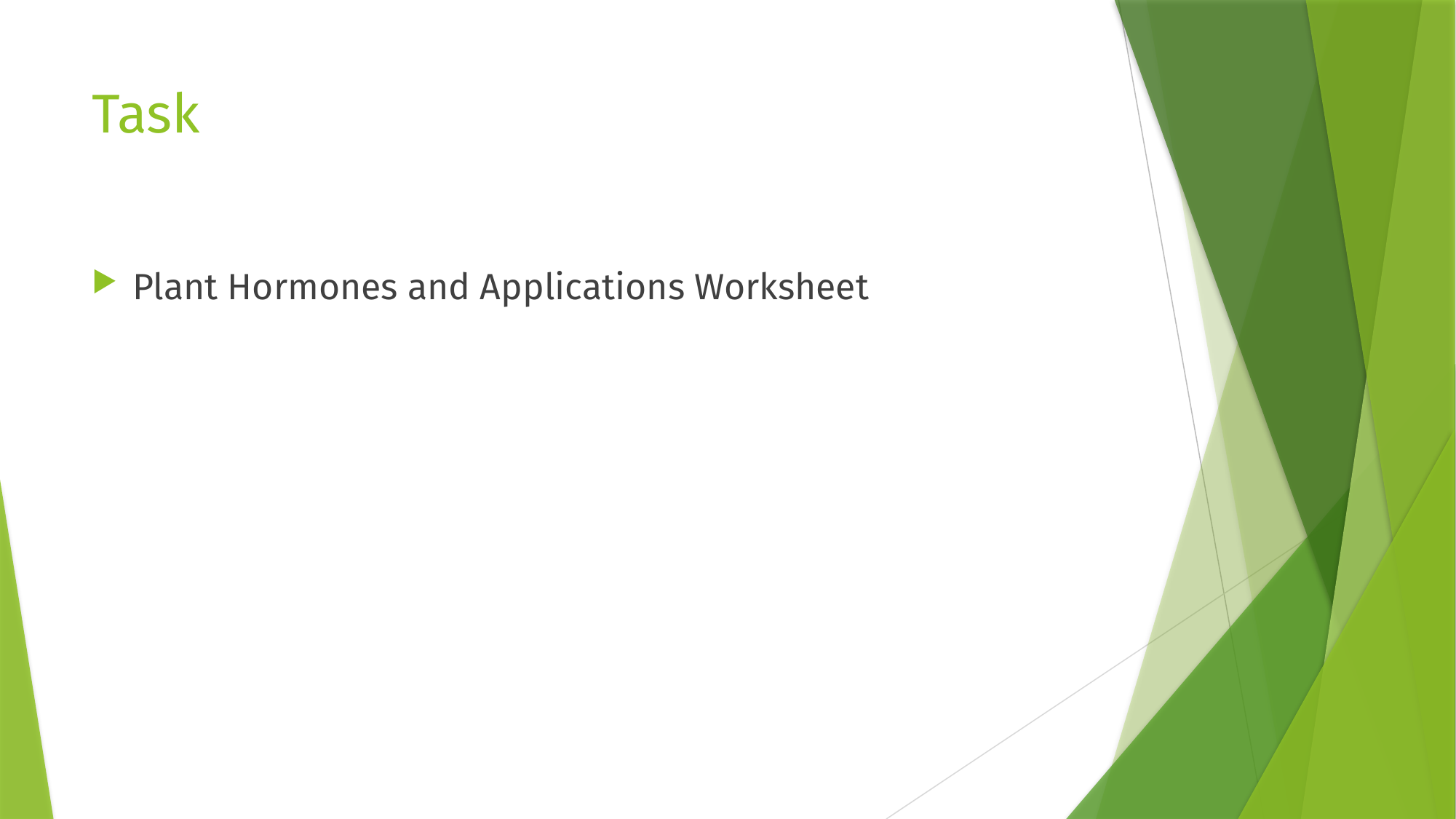

# Task
Plant Hormones and Applications Worksheet